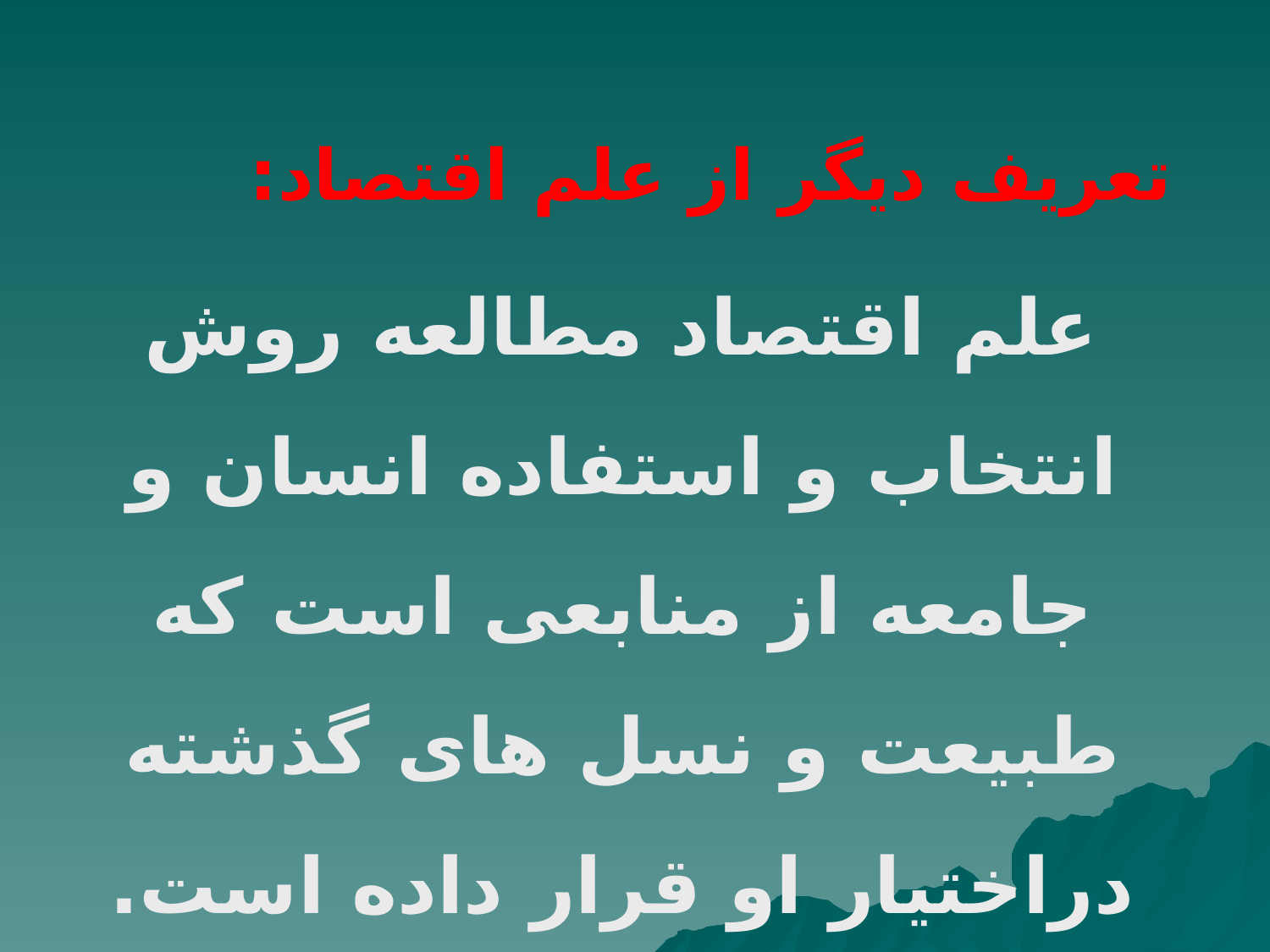

تعریف دیگر از علم اقتصاد:
علم اقتصاد مطالعه روش انتخاب و استفاده انسان و جامعه از منابعی است که طبیعت و نسل های گذشته دراختیار او قرار داده است.